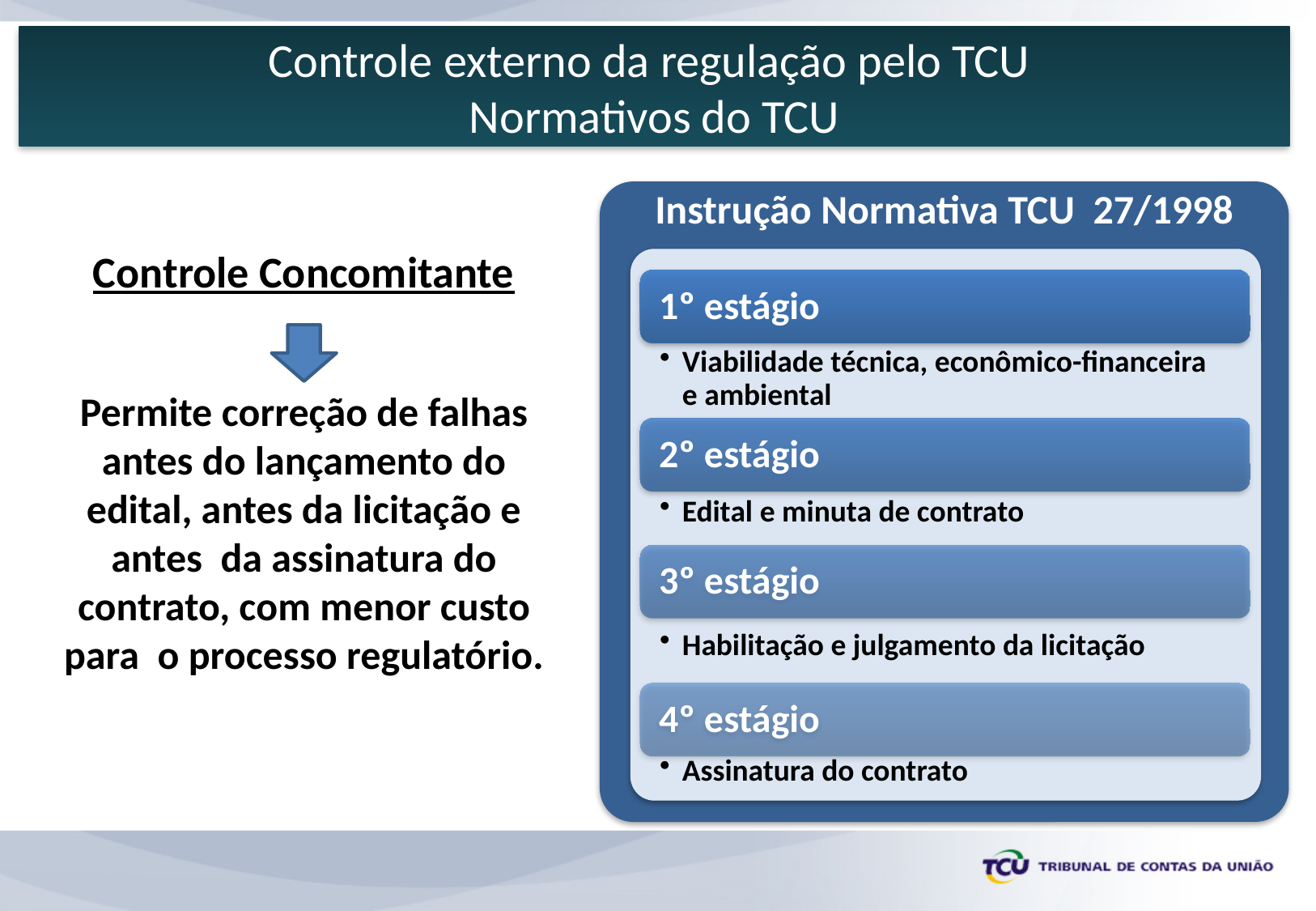

Controle externo da regulação pelo TCU
Normativos do TCU
Instrução Normativa TCU  27/1998

Controle Concomitante

Permite correção de falhas antes do lançamento do edital, antes da licitação e antes  da assinatura do contrato, com menor custo para  o processo regulatório.

1º estágio
Viabilidade técnica, econômico-financeira e ambiental
2º estágio
Edital e minuta de contrato
3º estágio
Habilitação e julgamento da licitação
4º estágio
Assinatura do contrato